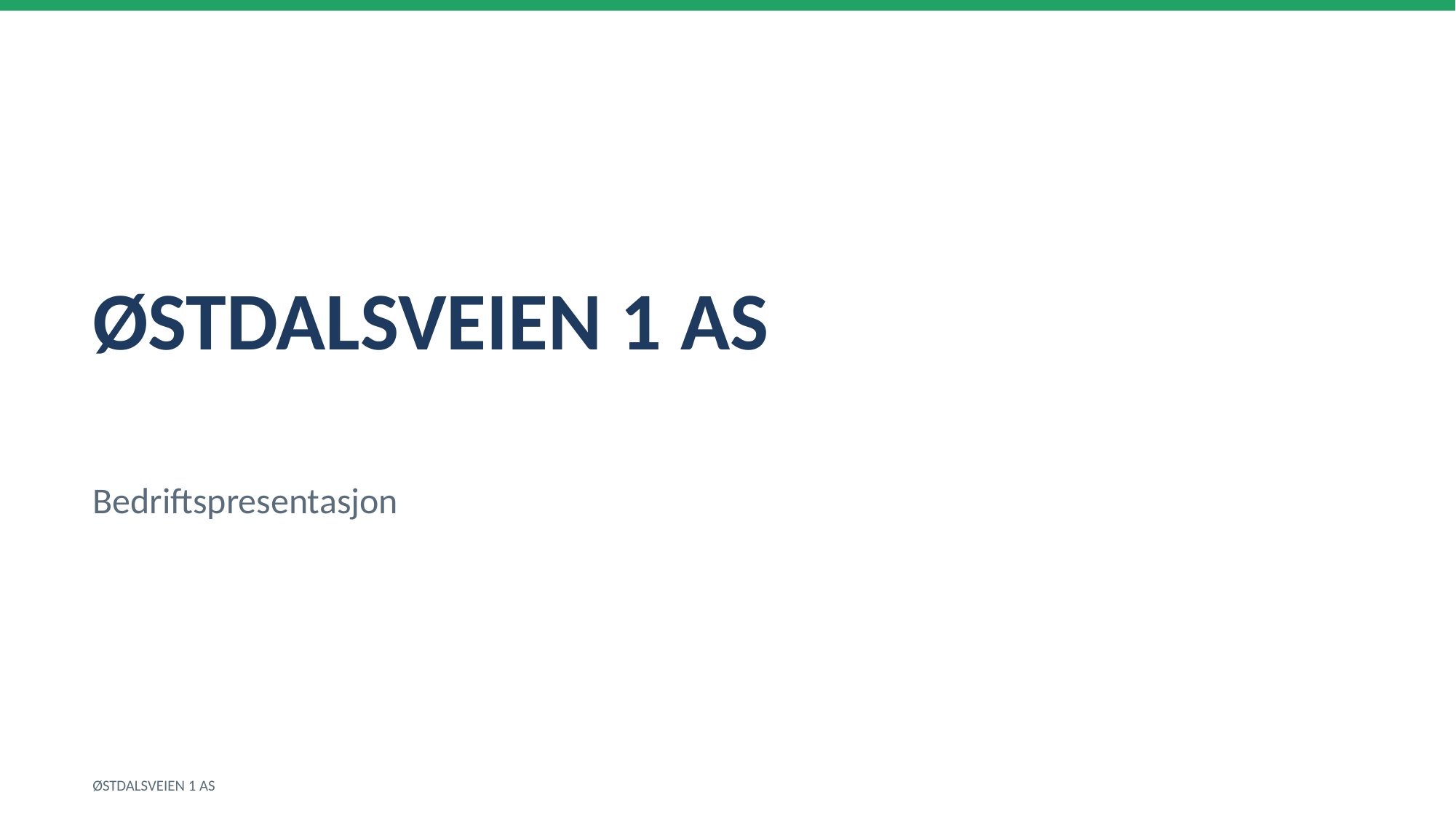

ØSTDALSVEIEN 1 AS
Bedriftspresentasjon
ØSTDALSVEIEN 1 AS